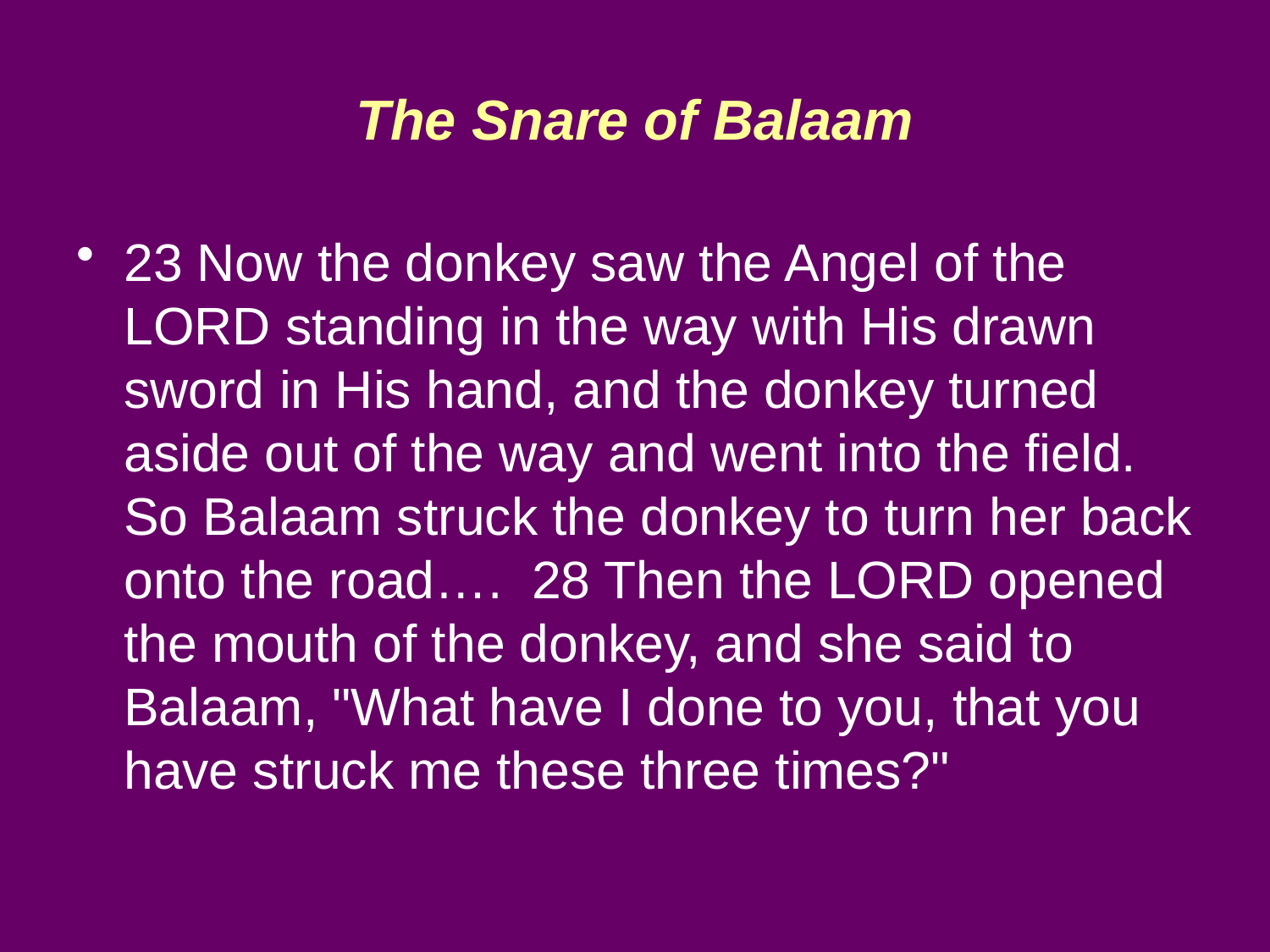

# The Snare of Balaam
23 Now the donkey saw the Angel of the LORD standing in the way with His drawn sword in His hand, and the donkey turned aside out of the way and went into the field. So Balaam struck the donkey to turn her back onto the road….  28 Then the LORD opened the mouth of the donkey, and she said to Balaam, "What have I done to you, that you have struck me these three times?"